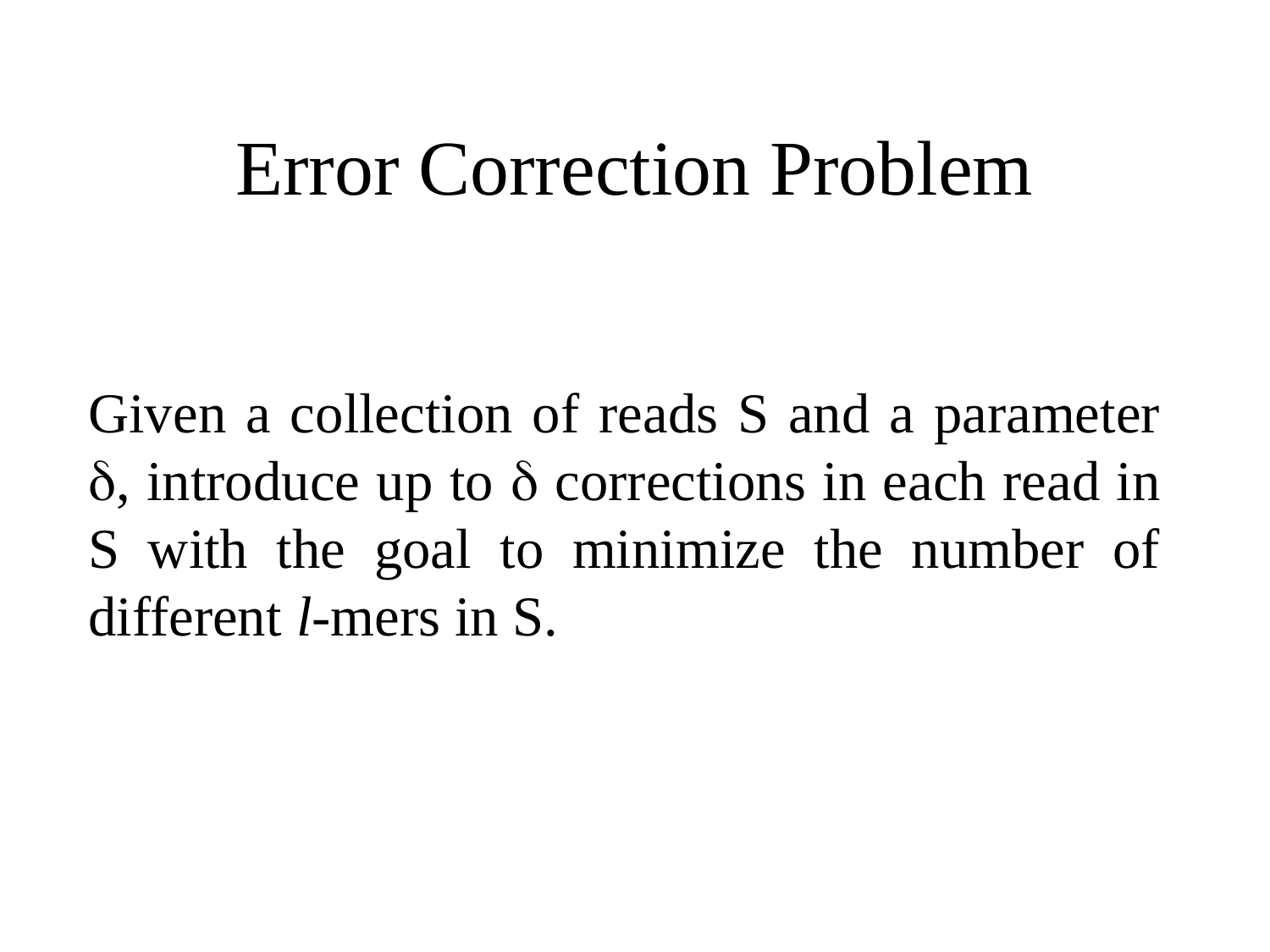

# Error Correction Problem
	Given a collection of reads S and a parameter δ, introduce up to δ corrections in each read in S with the goal to minimize the number of different l-mers in S.